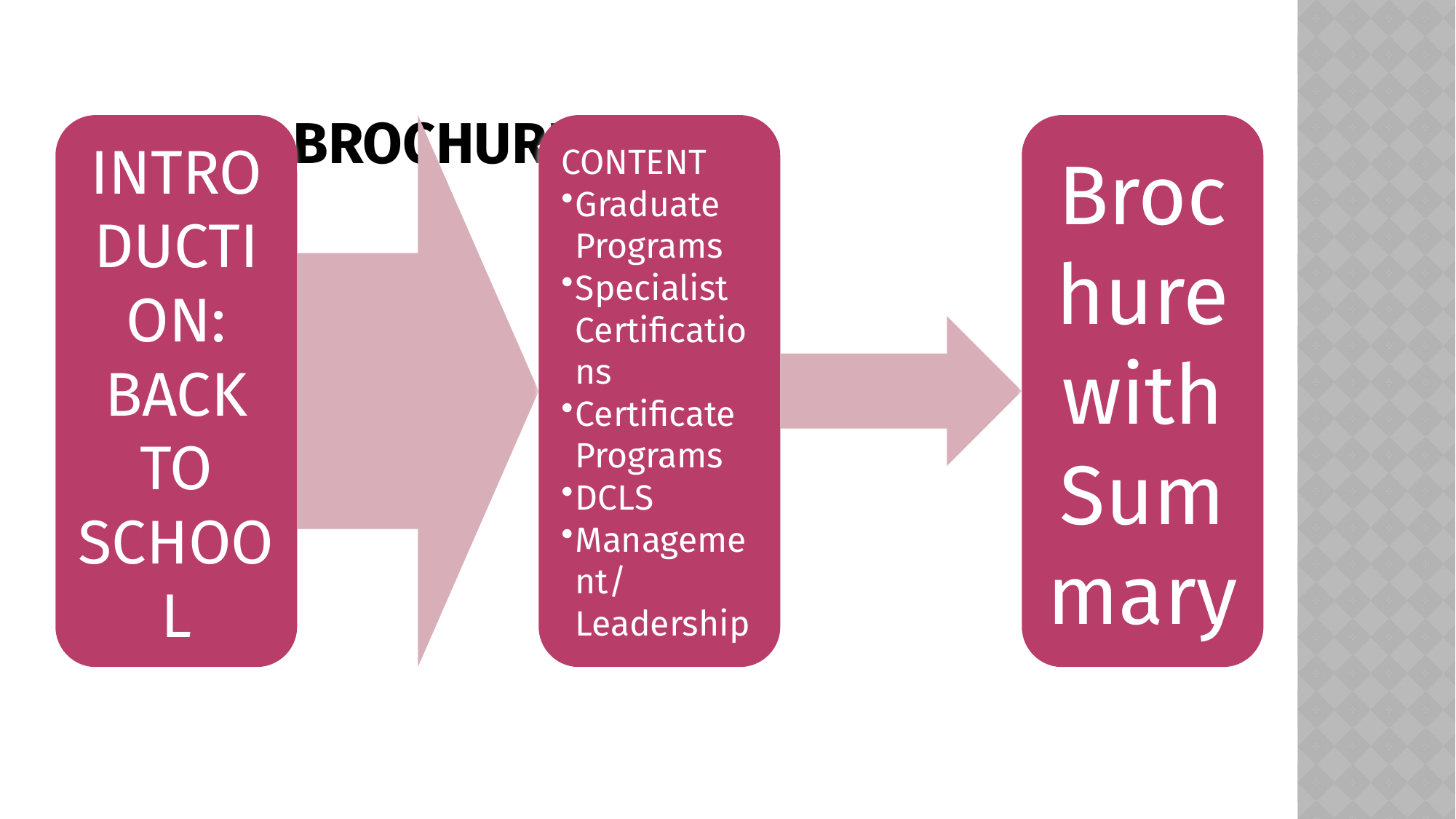

# Kelley: Brochures
INTRODUCTION: BACK TO SCHOOL
Graduate Programs
Specialist Certifications
Certificate Programs
DCLS
Management/Leadership
Brochure with Summary
CONTENT